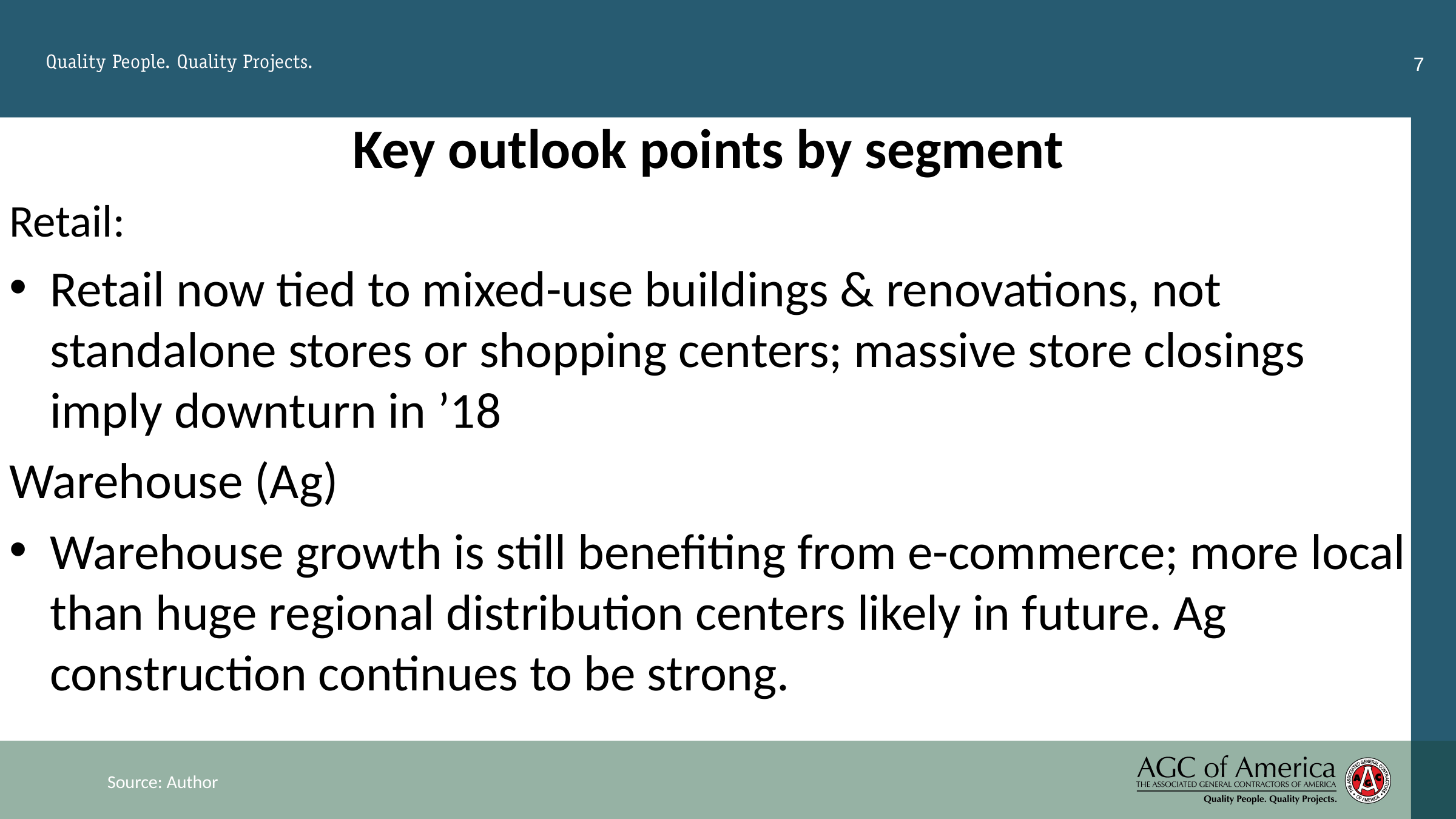

7
# Key outlook points by segment
Retail:
Retail now tied to mixed-use buildings & renovations, not standalone stores or shopping centers; massive store closings imply downturn in ’18
Warehouse (Ag)
Warehouse growth is still benefiting from e-commerce; more local than huge regional distribution centers likely in future. Ag construction continues to be strong.
Source: Author